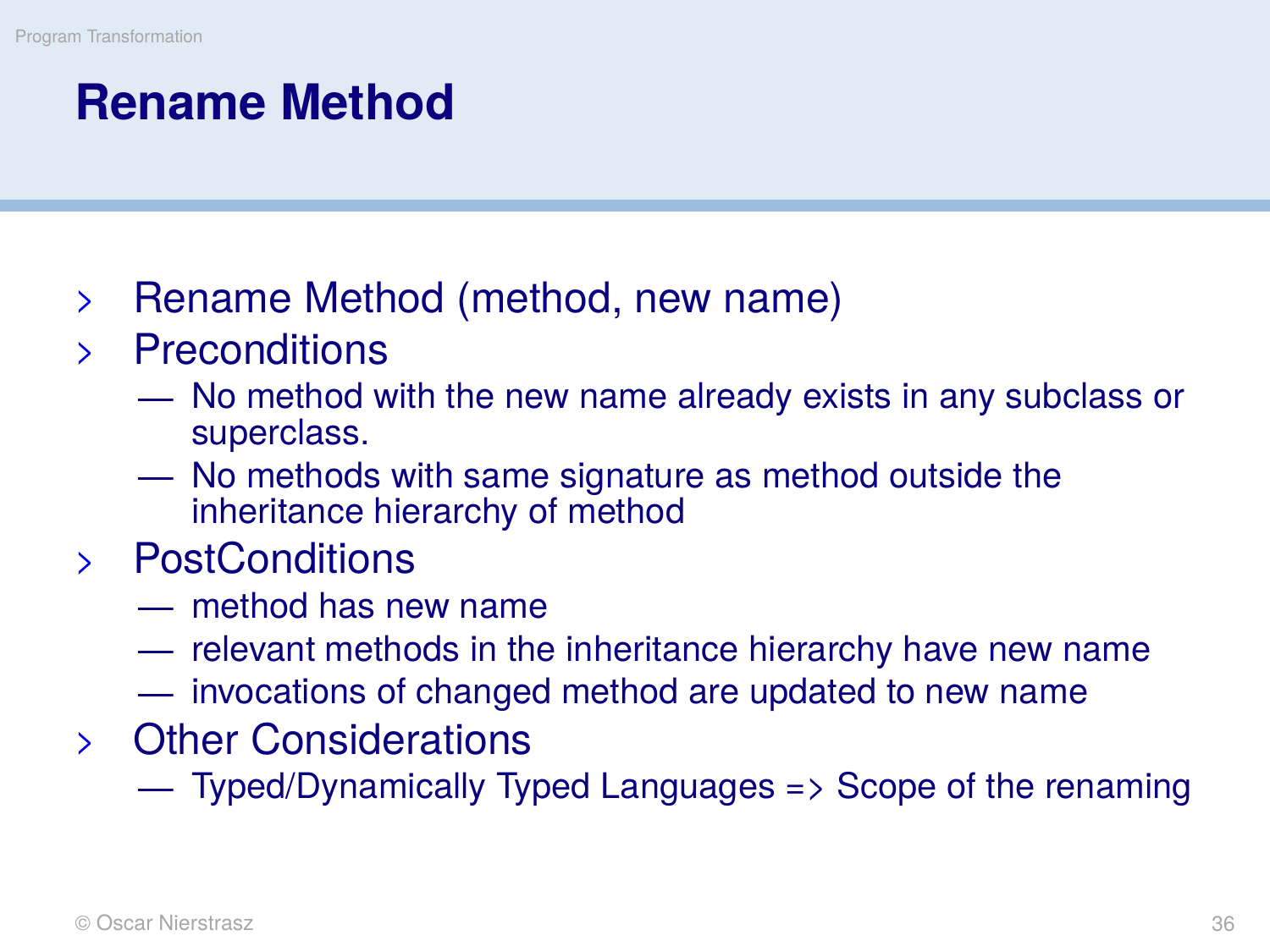

Program Transformation
# Rename Method
Rename Method (method, new name)
Preconditions
No method with the new name already exists in any subclass or superclass.
No methods with same signature as method outside the inheritance hierarchy of method
PostConditions
method has new name
relevant methods in the inheritance hierarchy have new name
invocations of changed method are updated to new name
Other Considerations
Typed/Dynamically Typed Languages => Scope of the renaming
© Oscar Nierstrasz
36